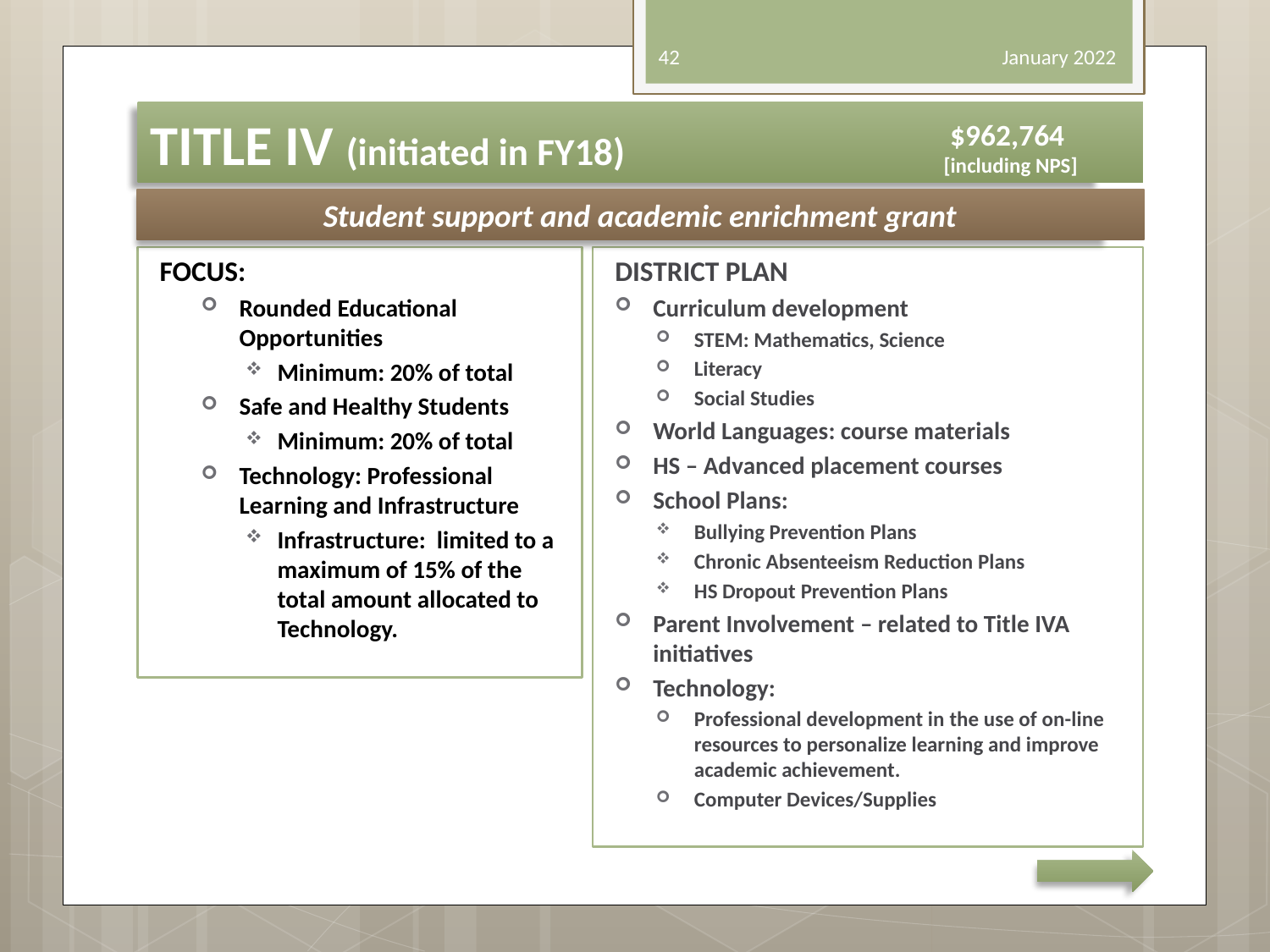

42
January 2022
# TITLE IV (initiated in FY18)
$962,764
[including NPS]
Student support and academic enrichment grant
FOCUS:
Rounded Educational Opportunities
Minimum: 20% of total
Safe and Healthy Students
Minimum: 20% of total
Technology: Professional Learning and Infrastructure
Infrastructure:  limited to a maximum of 15% of the total amount allocated to Technology.
DISTRICT PLAN
Curriculum development
STEM: Mathematics, Science
Literacy
Social Studies
World Languages: course materials
HS – Advanced placement courses
School Plans:
Bullying Prevention Plans
Chronic Absenteeism Reduction Plans
HS Dropout Prevention Plans
Parent Involvement – related to Title IVA initiatives
Technology:
Professional development in the use of on-line resources to personalize learning and improve academic achievement.
Computer Devices/Supplies